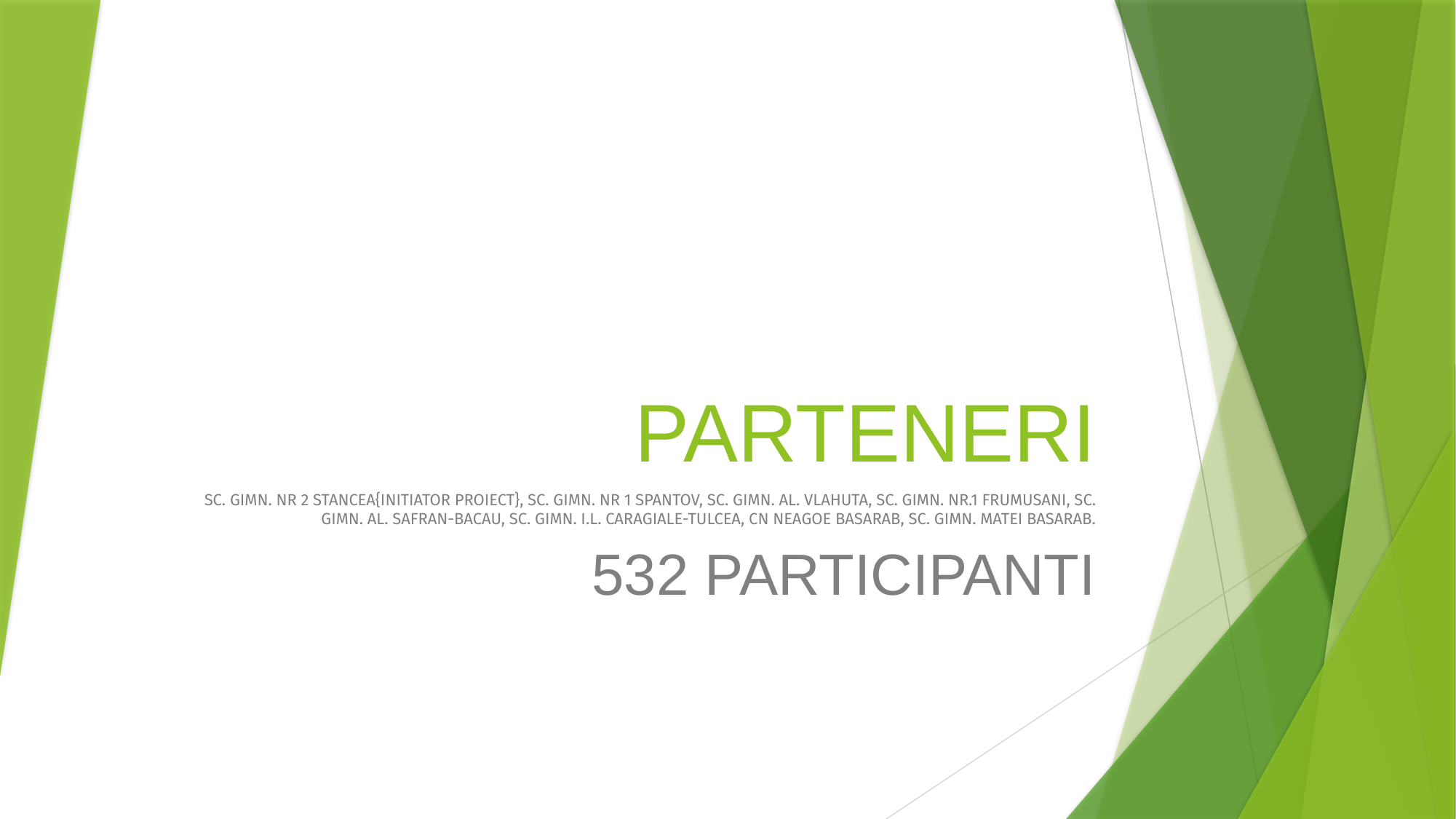

# PARTENERI
SC. GIMN. NR 2 STANCEA{INITIATOR PROIECT}, SC. GIMN. NR 1 SPANTOV, SC. GIMN. AL. VLAHUTA, SC. GIMN. NR.1 FRUMUSANI, SC. GIMN. AL. SAFRAN-BACAU, SC. GIMN. I.L. CARAGIALE-TULCEA, CN NEAGOE BASARAB, SC. GIMN. MATEI BASARAB.
532 PARTICIPANTI